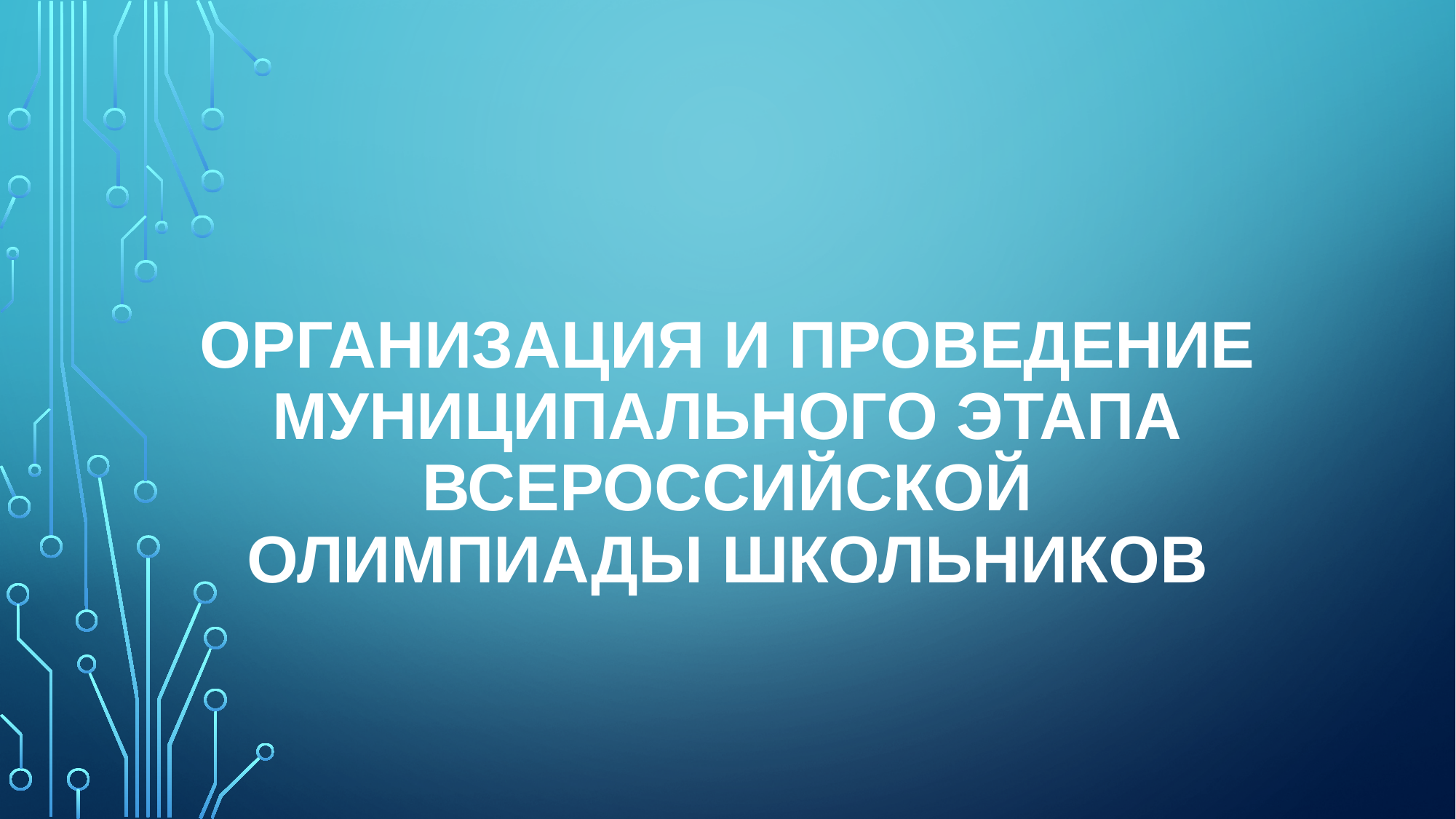

# Организация и проведение муниципального этапа всероссийской олимпиады школьников